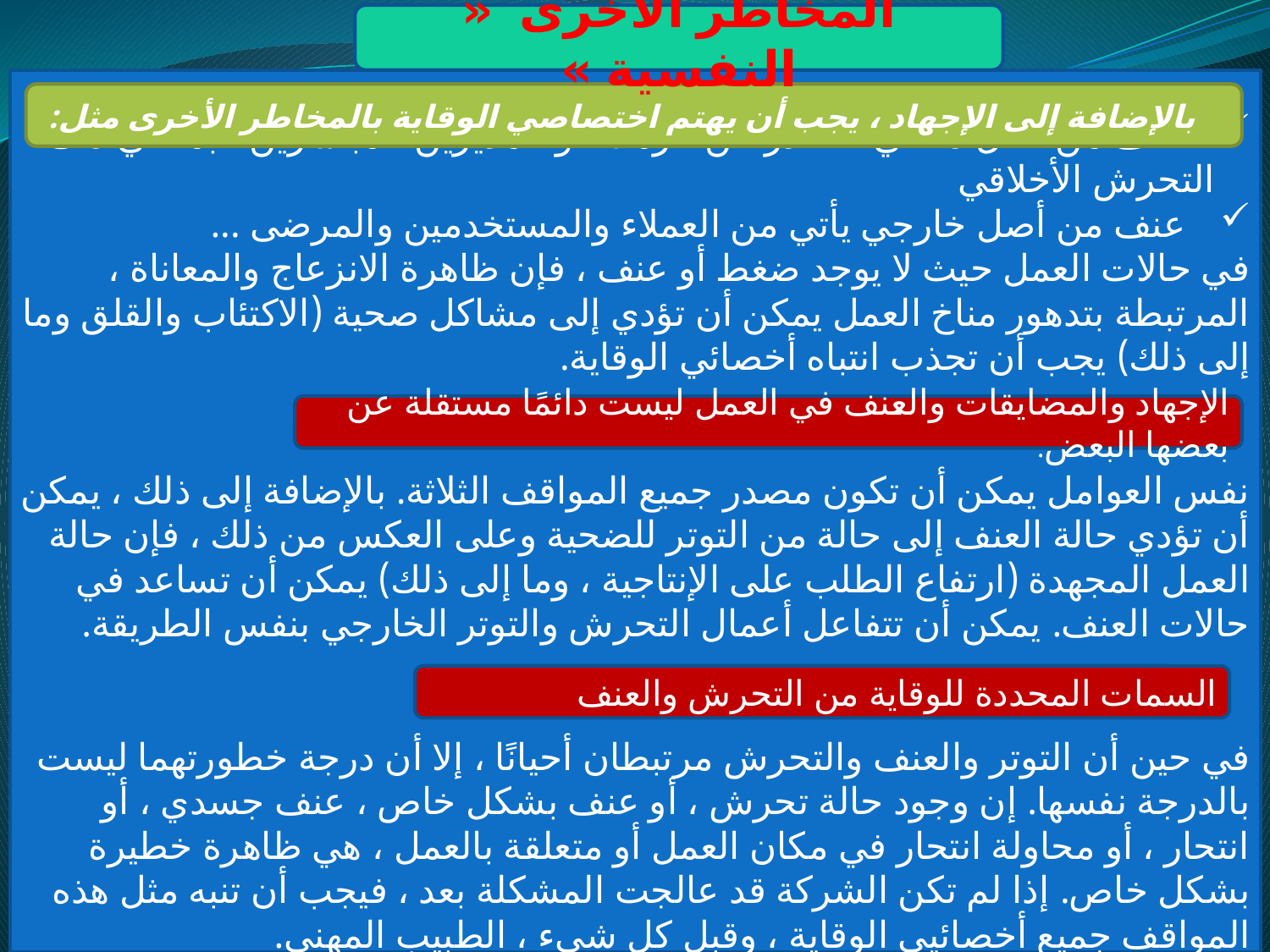

المخاطر الأخرى  « النفسية »

   عنف من أصل داخلي ، صادر عن الزملاء أو المديرين المباشرين ، بما في ذلك التحرش الأخلاقي
   عنف من أصل خارجي يأتي من العملاء والمستخدمين والمرضى ...
في حالات العمل حيث لا يوجد ضغط أو عنف ، فإن ظاهرة الانزعاج والمعاناة ، المرتبطة بتدهور مناخ العمل يمكن أن تؤدي إلى مشاكل صحية (الاكتئاب والقلق وما إلى ذلك) يجب أن تجذب انتباه أخصائي الوقاية.

نفس العوامل يمكن أن تكون مصدر جميع المواقف الثلاثة. بالإضافة إلى ذلك ، يمكن أن تؤدي حالة العنف إلى حالة من التوتر للضحية وعلى العكس من ذلك ، فإن حالة العمل المجهدة (ارتفاع الطلب على الإنتاجية ، وما إلى ذلك) يمكن أن تساعد في حالات العنف. يمكن أن تتفاعل أعمال التحرش والتوتر الخارجي بنفس الطريقة.

في حين أن التوتر والعنف والتحرش مرتبطان أحيانًا ، إلا أن درجة خطورتهما ليست بالدرجة نفسها. إن وجود حالة تحرش ، أو عنف بشكل خاص ، عنف جسدي ، أو انتحار ، أو محاولة انتحار في مكان العمل أو متعلقة بالعمل ، هي ظاهرة خطيرة  بشكل خاص. إذا لم تكن الشركة قد عالجت المشكلة بعد ، فيجب أن تنبه مثل هذه المواقف جميع أخصائيي الوقاية ، وقبل كل شيء ، الطبيب المهني.

    بالإضافة إلى الإجهاد ، يجب أن يهتم اختصاصي الوقاية بالمخاطر الأخرى مثل:
      في هذه المرحلة وبعد ان تم تحديد وجود مشاكل مرتبطة بالتوتر في العمل. يمكن الذهاب إلى أبعد من ذلك لتحديد أسبابها والسماح بالتحسينات

الإجهاد والمضايقات والعنف في العمل ليست دائمًا مستقلة عن بعضها البعض.

السمات المحددة للوقاية من التحرش والعنف